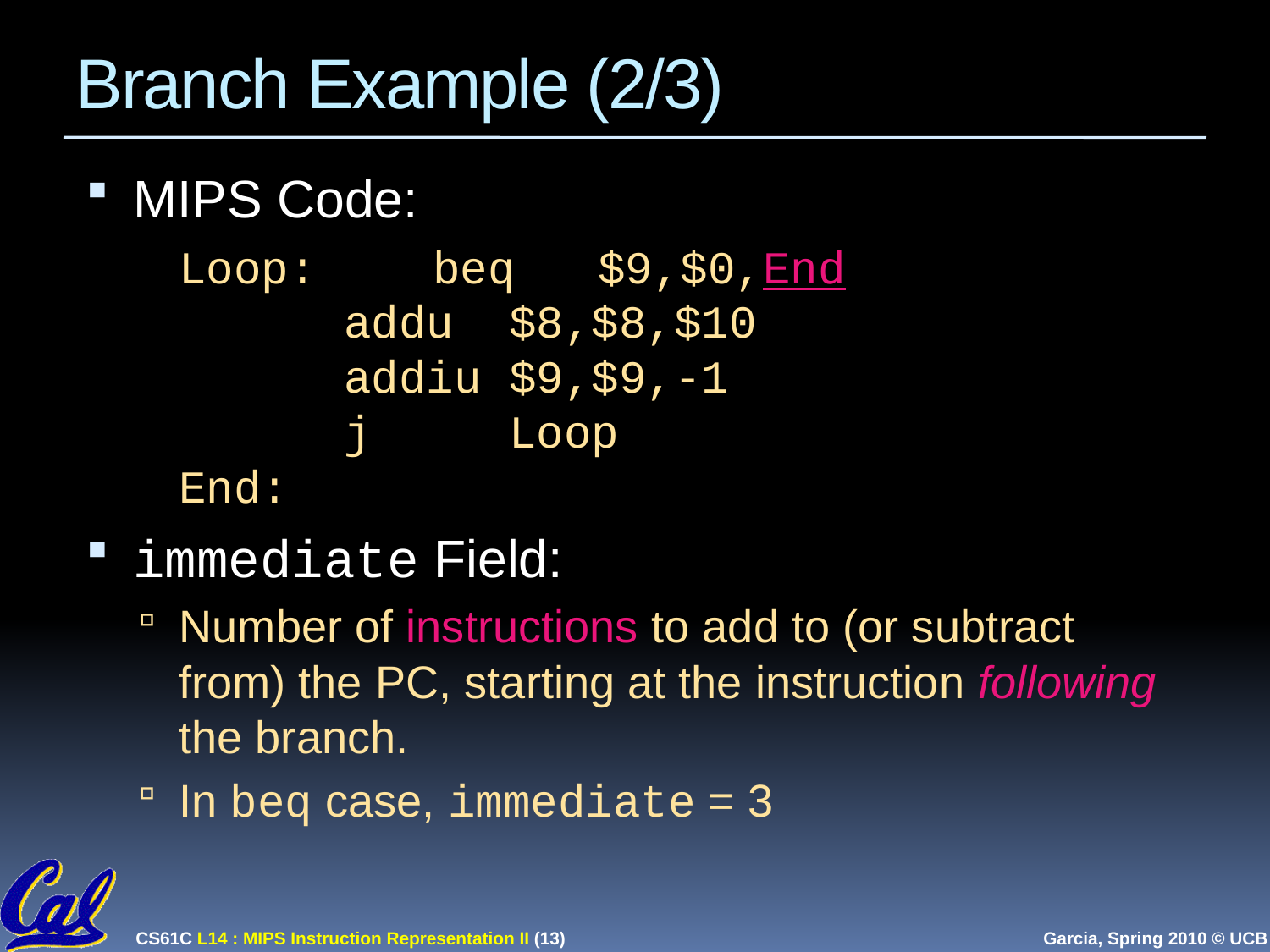

# Branch Example (2/3)
MIPS Code:
	Loop:	beq   $9,$0,End
      addu  $8,$8,$10
      addiu $9,$9,-1
      j     Loop
End:
immediate Field:
Number of instructions to add to (or subtract from) the PC, starting at the instruction following the branch.
In beq case, immediate = 3